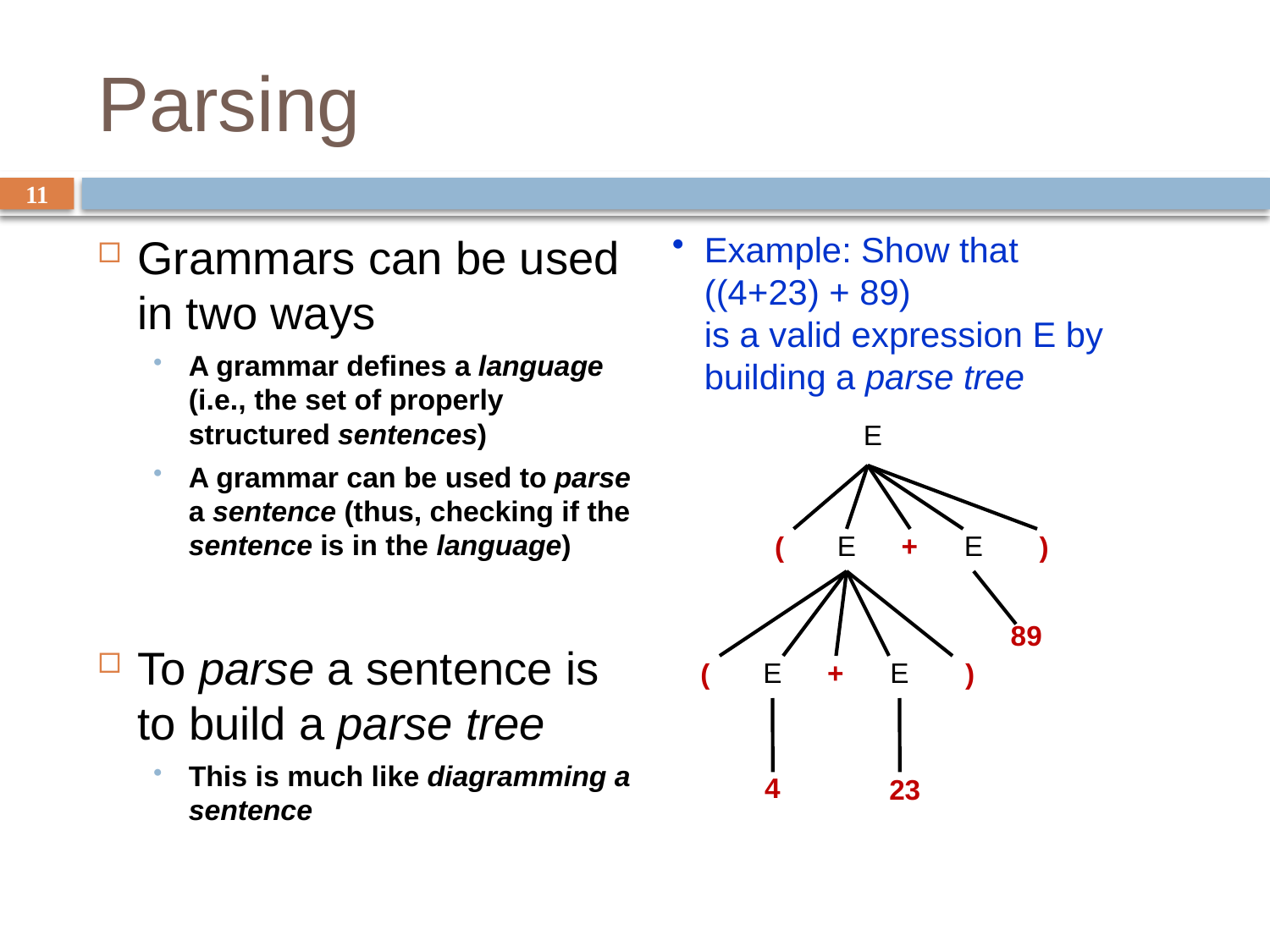

# Parsing
11
Grammars can be used in two ways
A grammar defines a language (i.e., the set of properly structured sentences)
A grammar can be used to parse a sentence (thus, checking if the sentence is in the language)

To parse a sentence is to build a parse tree
This is much like diagramming a sentence
Example: Show that
((4+23) + 89)
is a valid expression E by building a parse tree
E

E
+
E
(
)

89
E
+
E
(
)

4
23